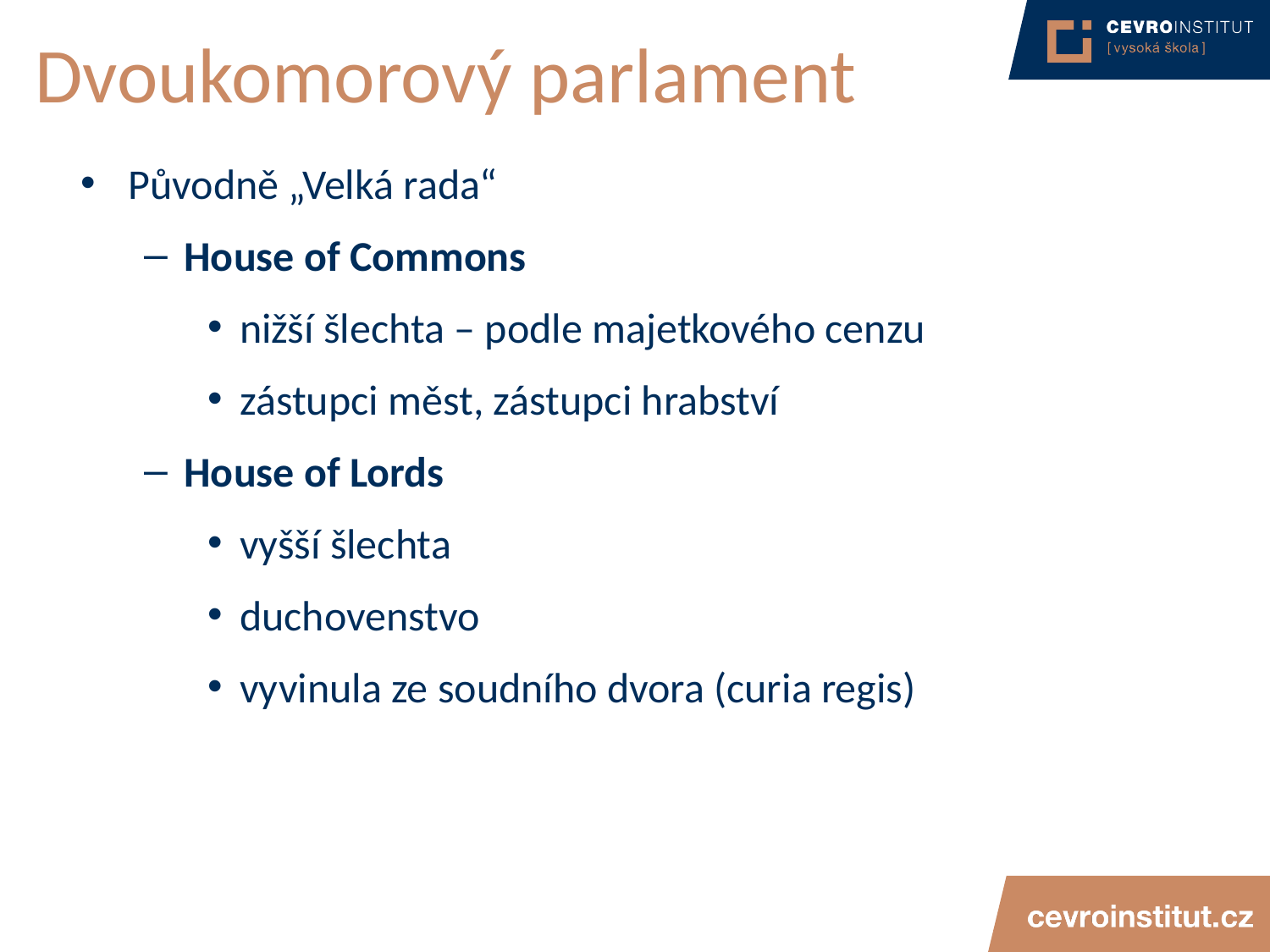

# Dvoukomorový parlament
Původně „Velká rada“
House of Commons
nižší šlechta – podle majetkového cenzu
zástupci měst, zástupci hrabství
House of Lords
vyšší šlechta
duchovenstvo
vyvinula ze soudního dvora (curia regis)